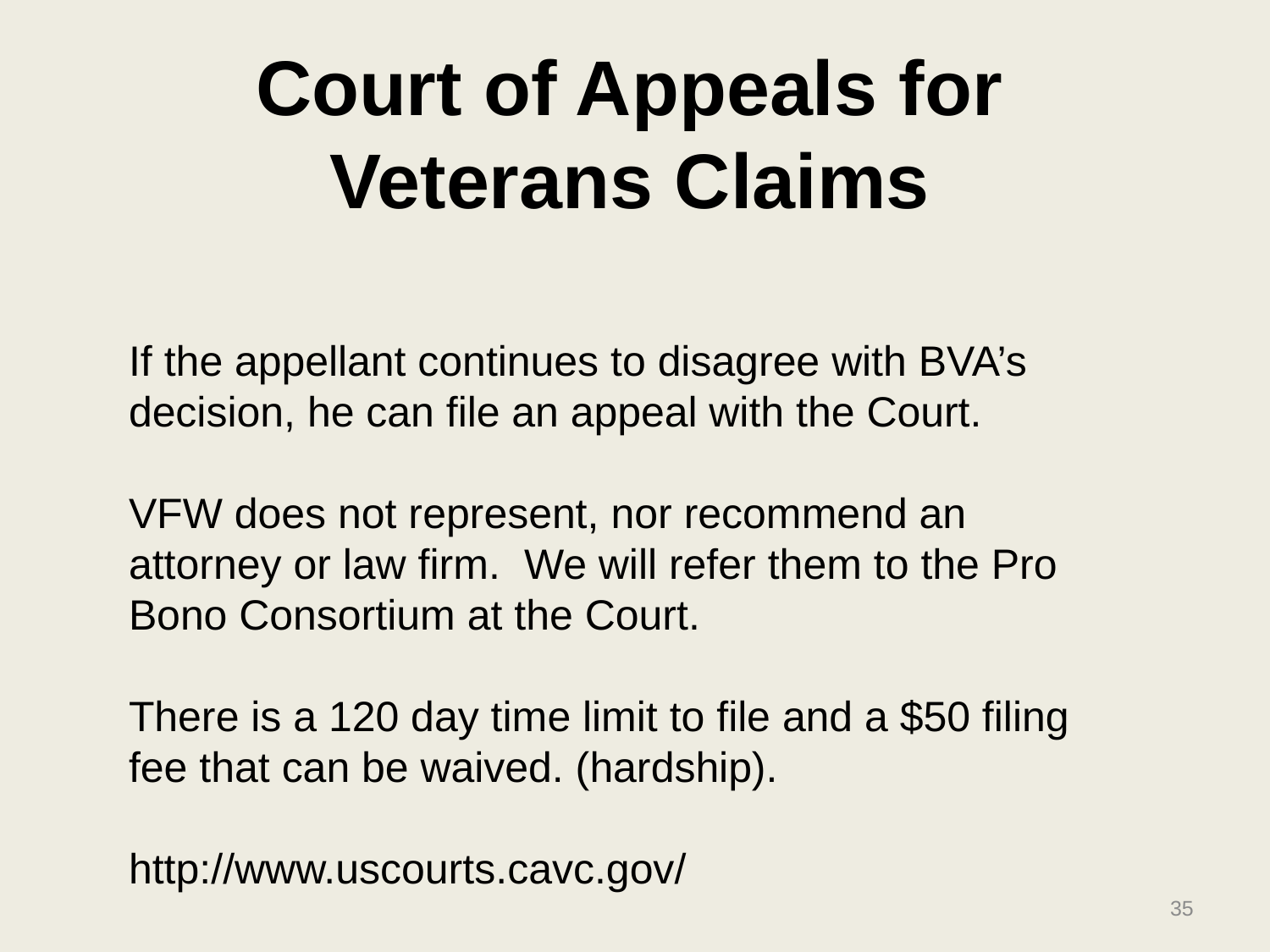

Court of Appeals for Veterans Claims

If the appellant continues to disagree with BVA’s decision, he can file an appeal with the Court.

VFW does not represent, nor recommend an attorney or law firm.  We will refer them to the Pro Bono Consortium at the Court.

There is a 120 day time limit to file and a $50 filing fee that can be waived. (hardship).

http://www.uscourts.cavc.gov/

#

35